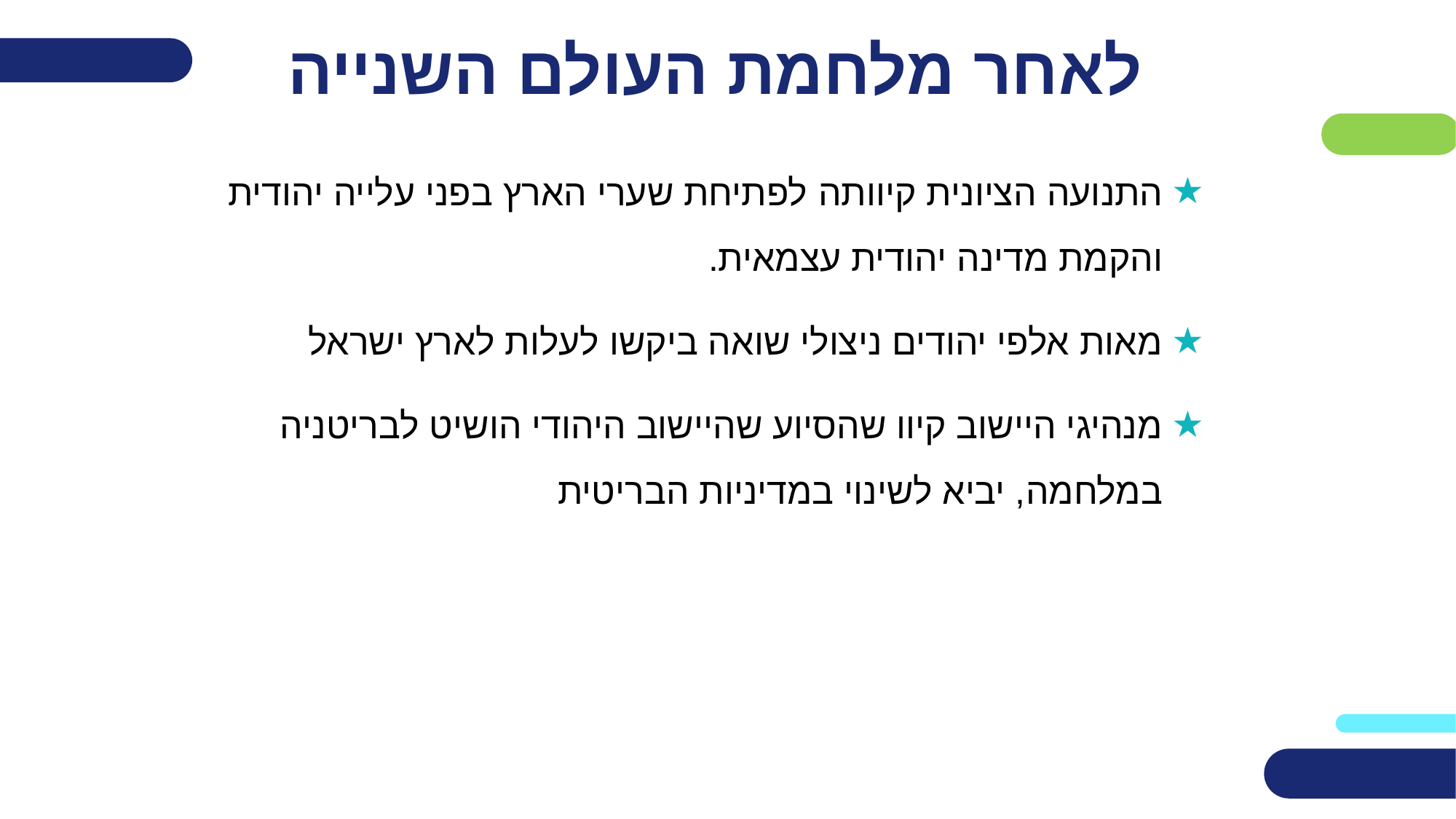

# לאחר מלחמת העולם השנייה
התנועה הציונית קיוותה לפתיחת שערי הארץ בפני עלייה יהודית והקמת מדינה יהודית עצמאית.
מאות אלפי יהודים ניצולי שואה ביקשו לעלות לארץ ישראל
מנהיגי היישוב קיוו שהסיוע שהיישוב היהודי הושיט לבריטניה במלחמה, יביא לשינוי במדיניות הבריטית